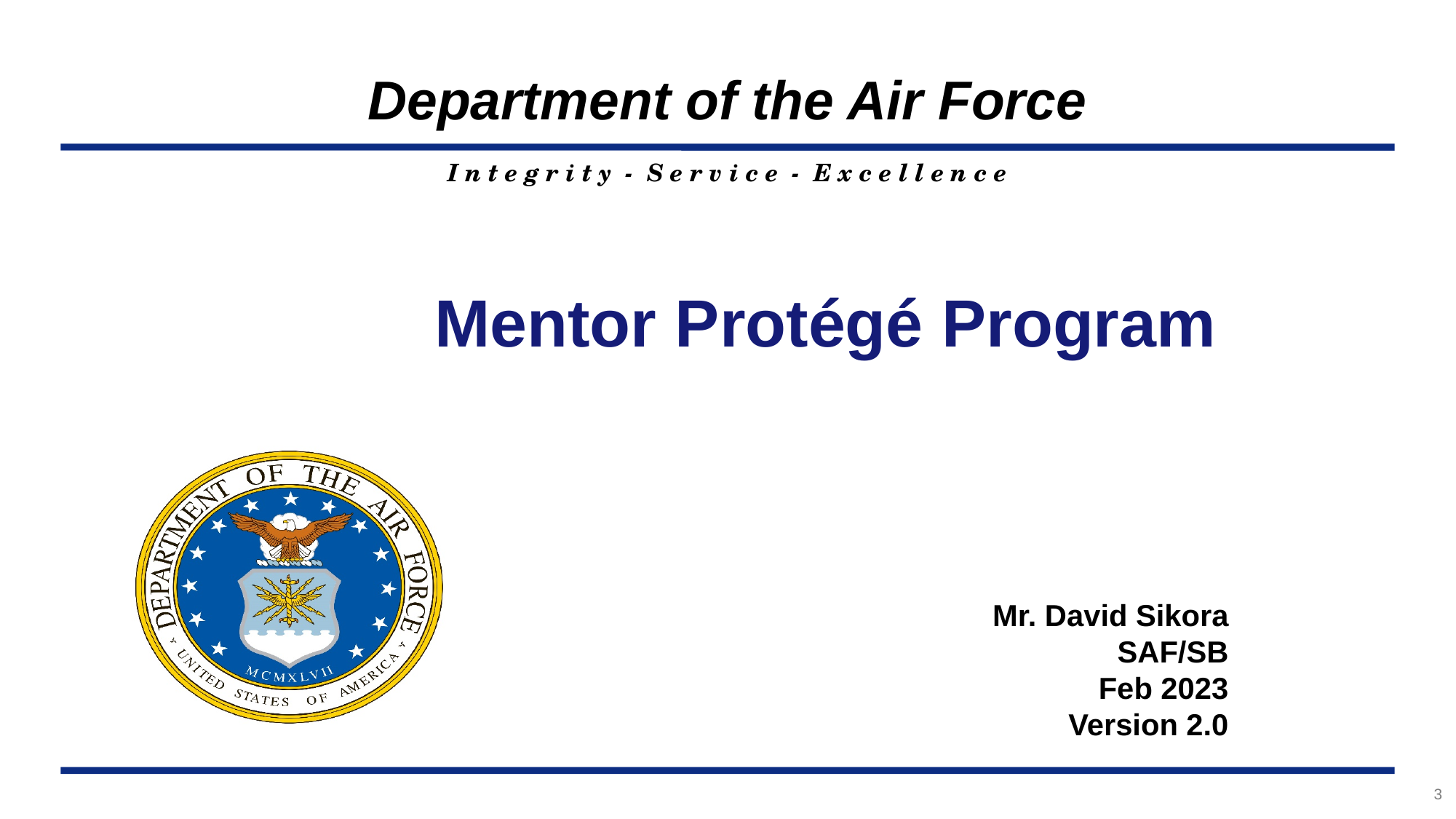

Mentor Protégé Program
Mr. David Sikora
SAF/SB
Feb 2023
Version 2.0
3